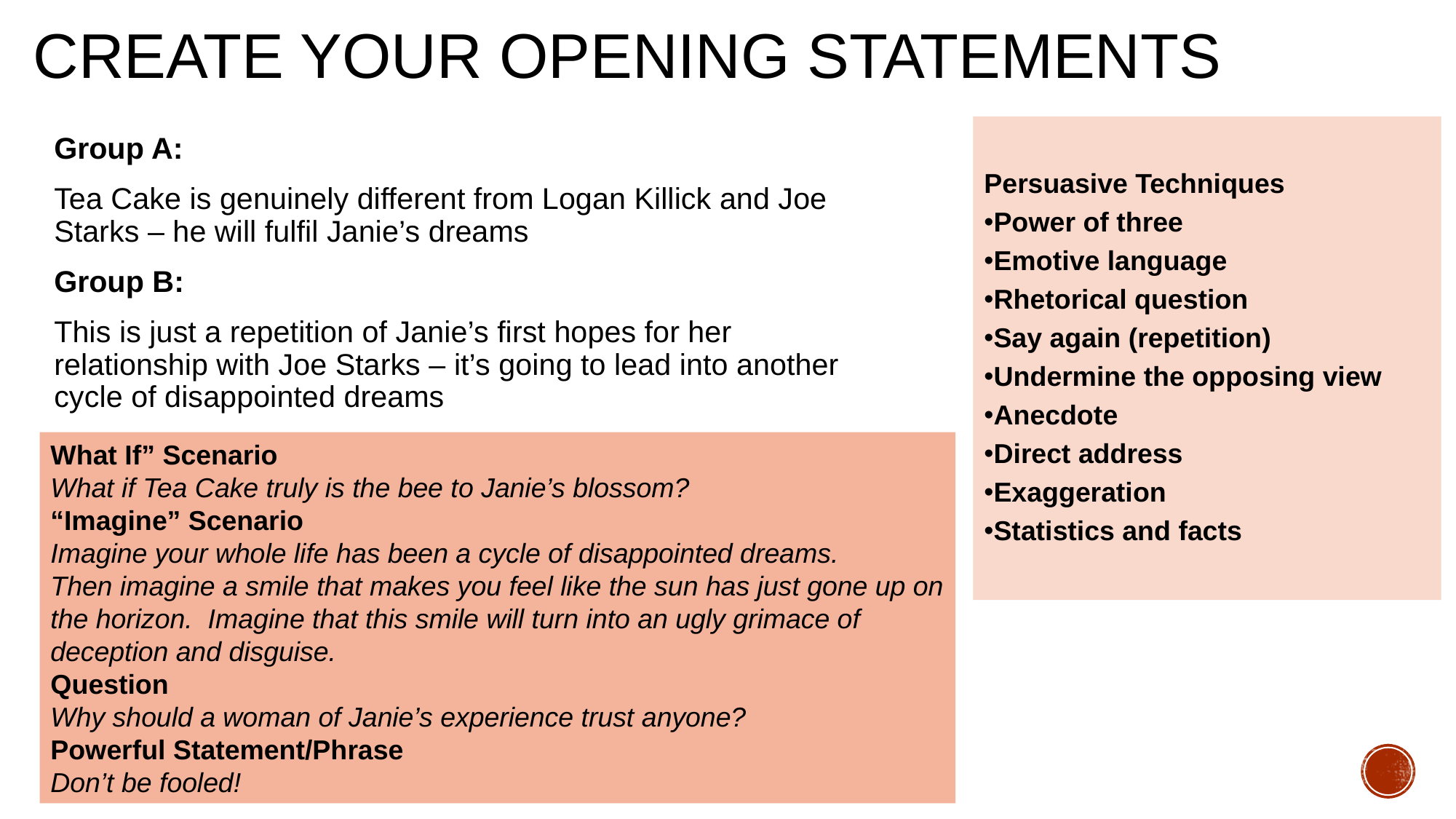

# Create your opening statements
Persuasive Techniques
Power of three
Emotive language
Rhetorical question
Say again (repetition)
Undermine the opposing view
Anecdote
Direct address
Exaggeration
Statistics and facts
Group A:
Tea Cake is genuinely different from Logan Killick and Joe Starks – he will fulfil Janie’s dreams
Group B:
This is just a repetition of Janie’s first hopes for her relationship with Joe Starks – it’s going to lead into another cycle of disappointed dreams

What If” Scenario
What if Tea Cake truly is the bee to Janie’s blossom?
“Imagine” Scenario
Imagine your whole life has been a cycle of disappointed dreams.
Then imagine a smile that makes you feel like the sun has just gone up on the horizon.  Imagine that this smile will turn into an ugly grimace of deception and disguise.
Question
Why should a woman of Janie’s experience trust anyone?
Powerful Statement/Phrase
Don’t be fooled!